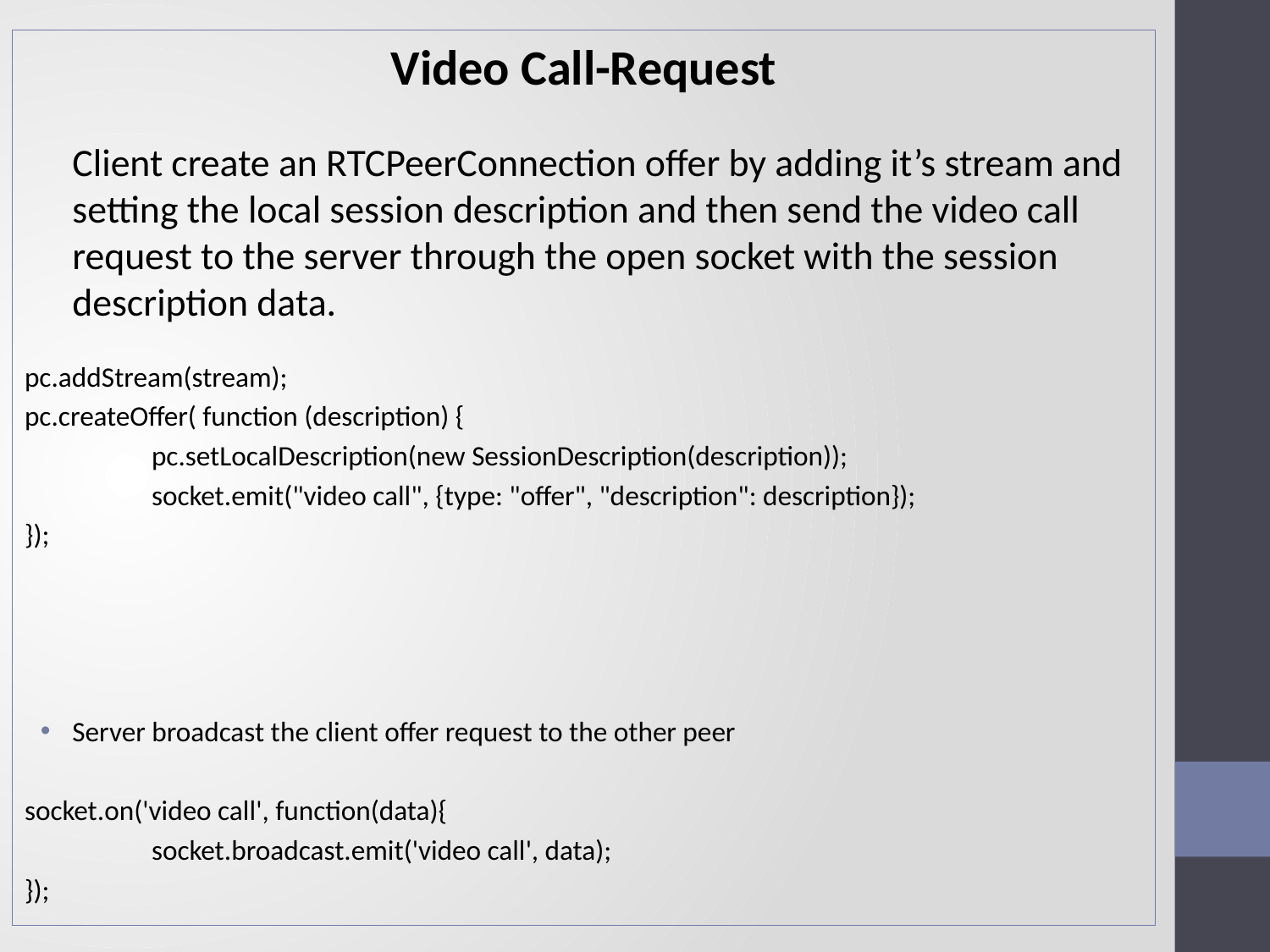

Video Call-Request

	Client create an RTCPeerConnection offer by adding it’s stream and setting the local session description and then send the video call request to the server through the open socket with the session description data.

pc.addStream(stream);
pc.createOffer( function (description) {
	pc.setLocalDescription(new SessionDescription(description));
	socket.emit("video call", {type: "offer", "description": description});
});

Server broadcast the client offer request to the other peer

socket.on('video call', function(data){
	socket.broadcast.emit('video call', data);
});